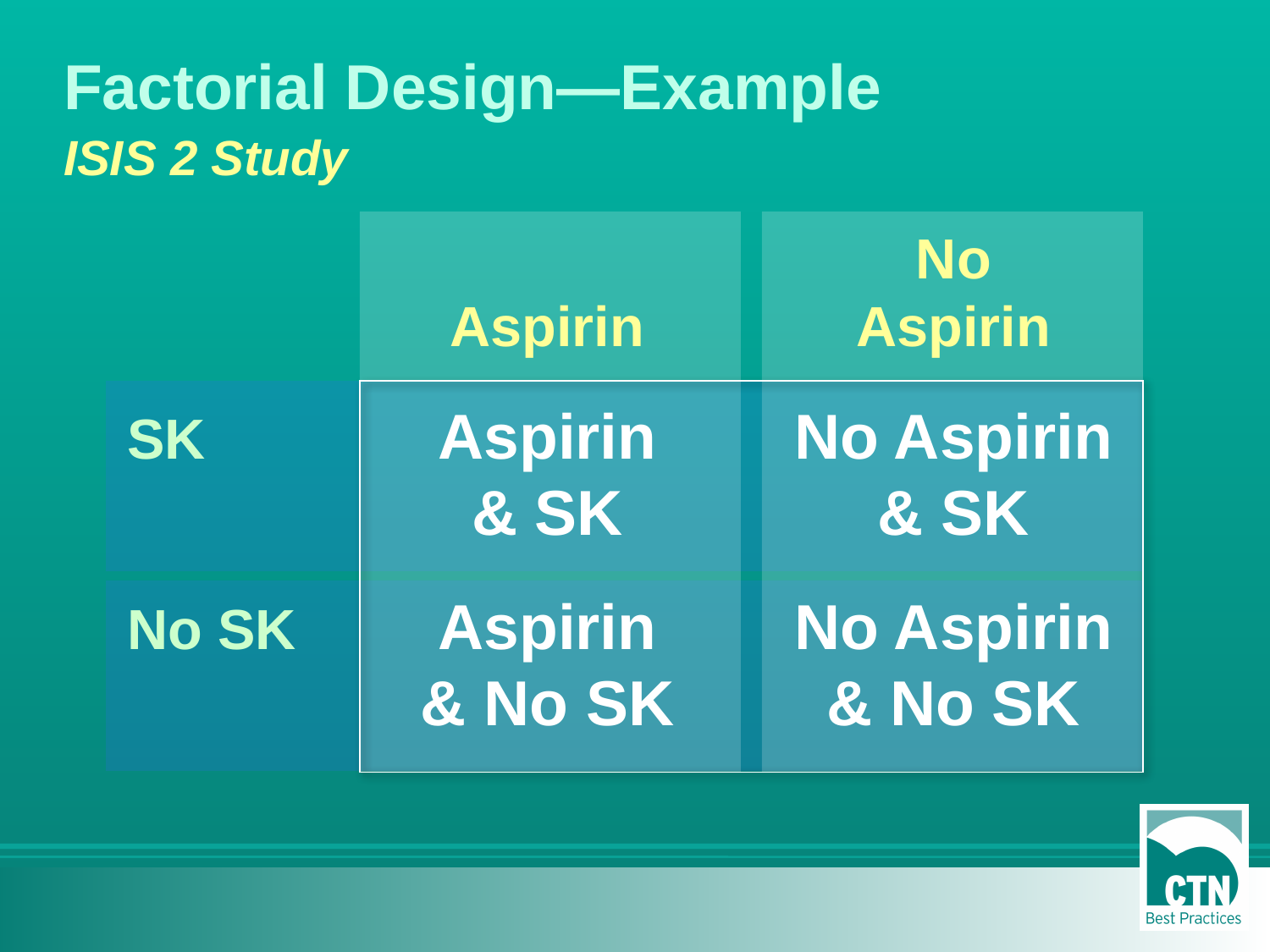

# Factorial Design—Example ISIS 2 Study

		No
	Aspirin	Aspirin
SK	Aspirin	No Aspirin
	& SK	& SK
No SK	Aspirin	No Aspirin
	& No SK	& No SK